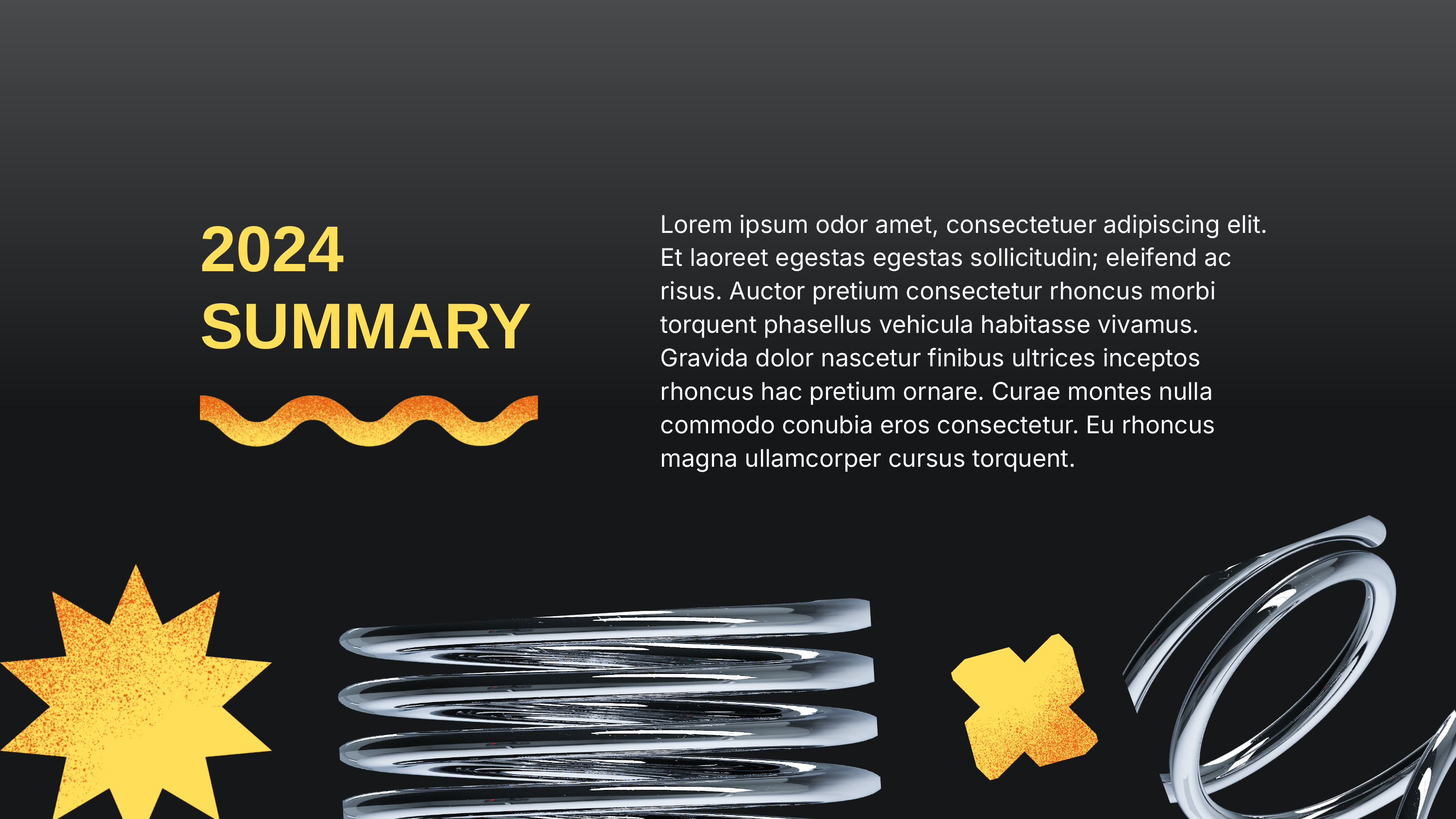

Lorem ipsum odor amet, consectetuer adipiscing elit. Et laoreet egestas egestas sollicitudin; eleifend ac risus. Auctor pretium consectetur rhoncus morbi torquent phasellus vehicula habitasse vivamus. Gravida dolor nascetur finibus ultrices inceptos rhoncus hac pretium ornare. Curae montes nulla commodo conubia eros consectetur. Eu rhoncus magna ullamcorper cursus torquent.
2024 SUMMARY